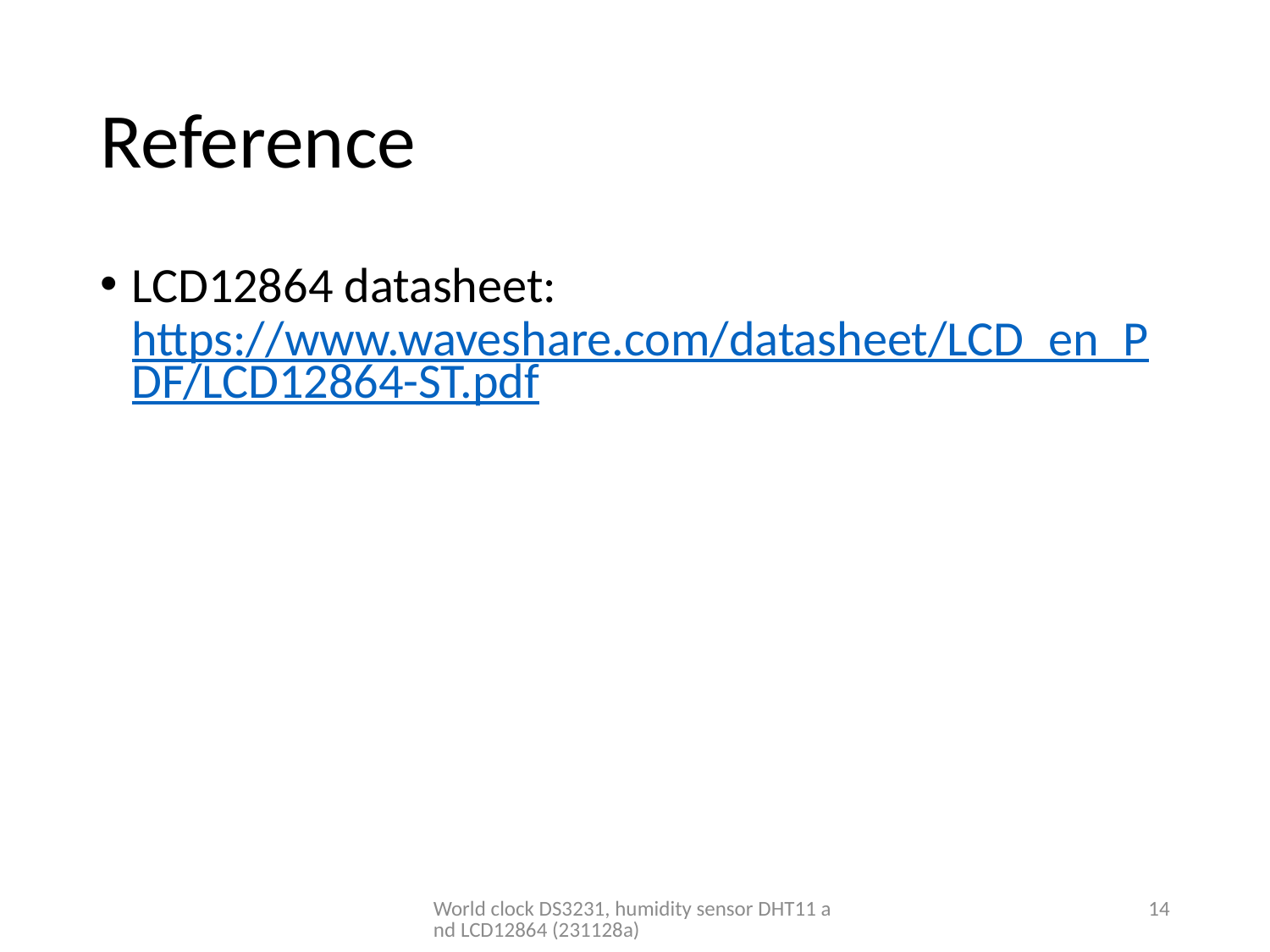

# Reference
LCD12864 datasheet: https://www.waveshare.com/datasheet/LCD_en_PDF/LCD12864-ST.pdf
World clock DS3231, humidity sensor DHT11 and LCD12864 (231128a)
14